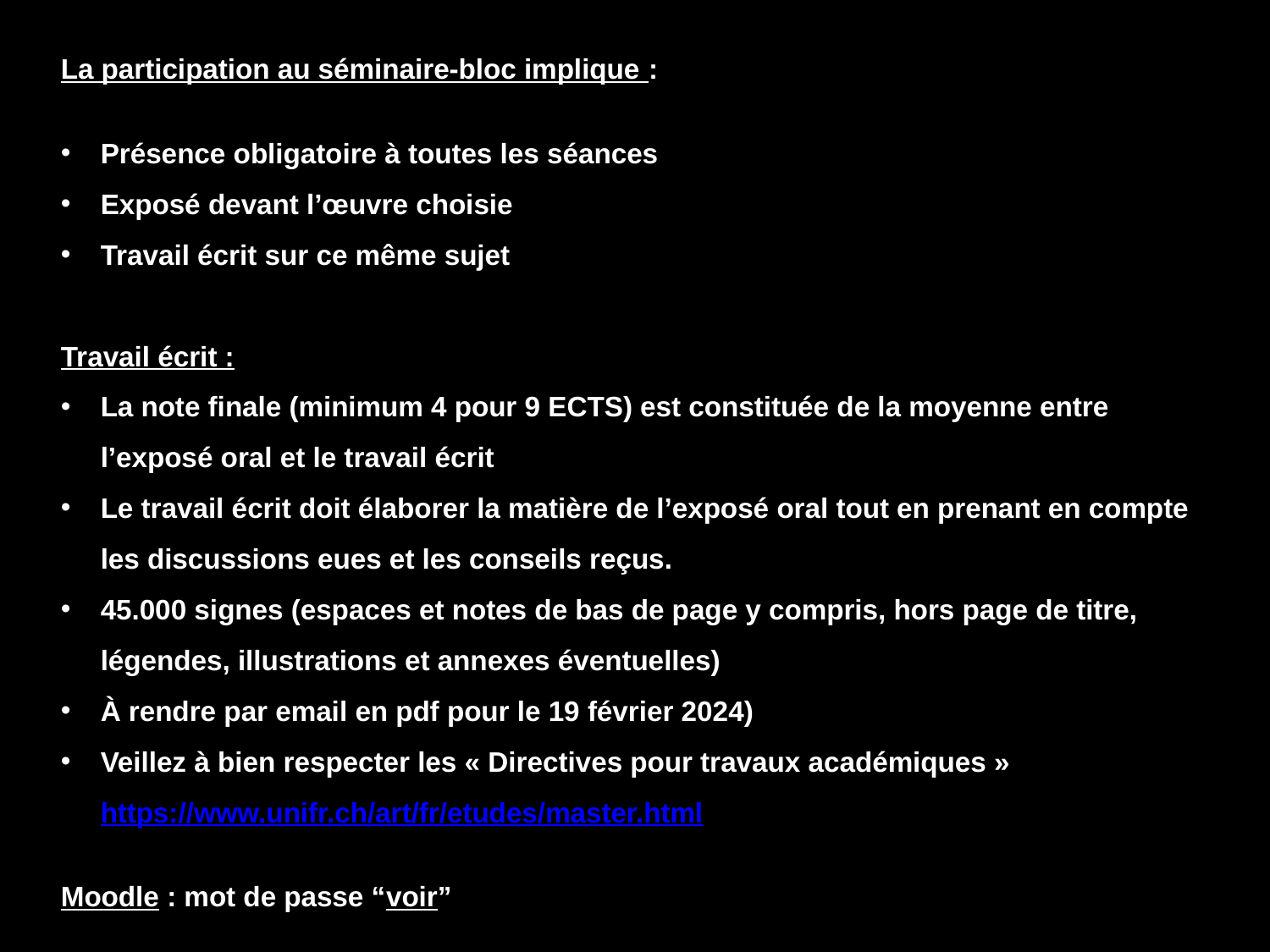

La participation au séminaire-bloc implique :

Présence obligatoire à toutes les séances
Exposé devant l’œuvre choisie
Travail écrit sur ce même sujet

Travail écrit :
La note finale (minimum 4 pour 9 ECTS) est constituée de la moyenne entre l’exposé oral et le travail écrit
Le travail écrit doit élaborer la matière de l’exposé oral tout en prenant en compte les discussions eues et les conseils reçus.
45.000 signes (espaces et notes de bas de page y compris, hors page de titre, légendes, illustrations et annexes éventuelles)
À rendre par email en pdf pour le 19 février 2024)
Veillez à bien respecter les « Directives pour travaux académiques » https://www.unifr.ch/art/fr/etudes/master.html

Moodle : mot de passe “voir”